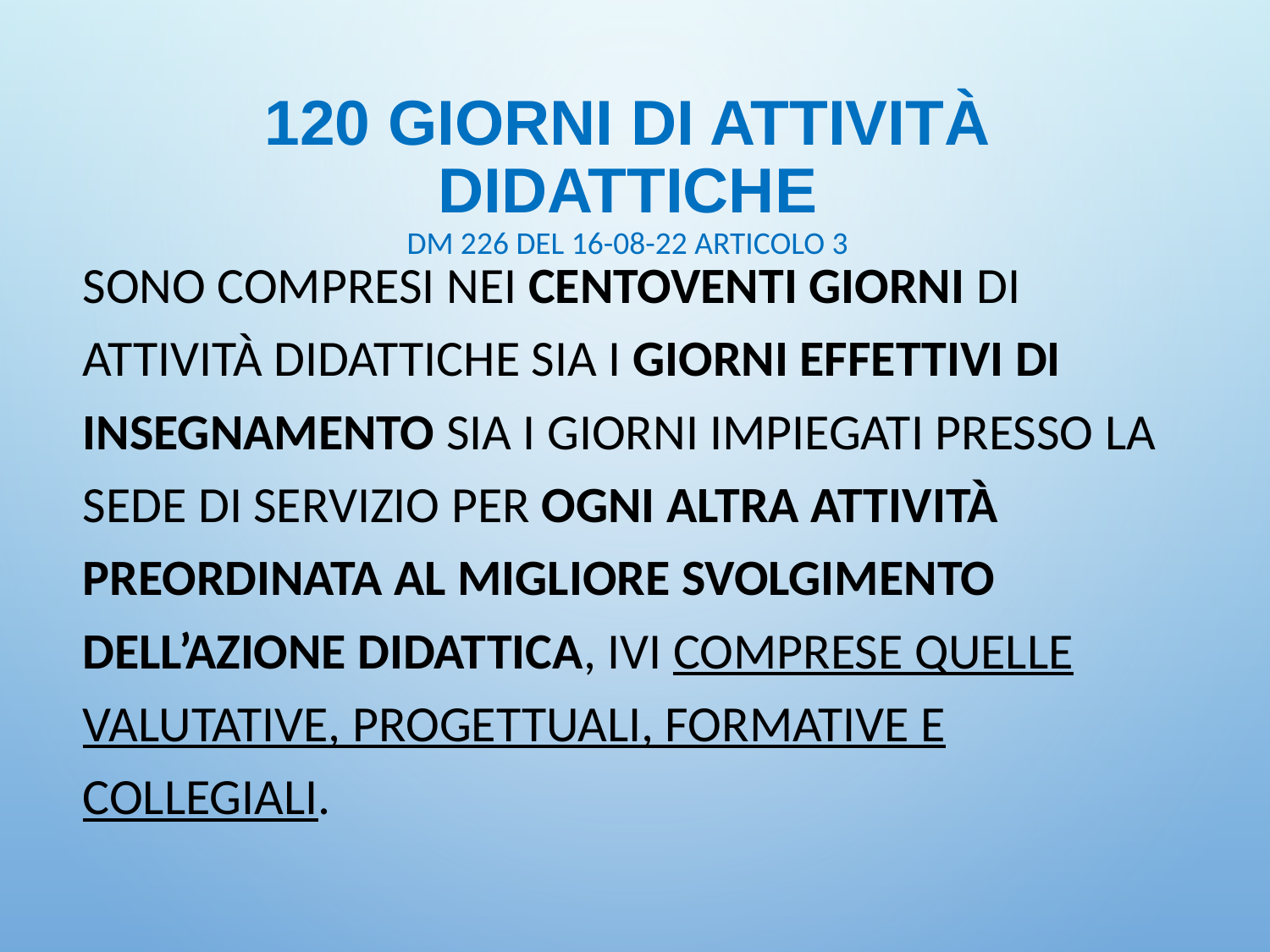

# 120 giorni di attività didattiche DM 226 DEL 16-08-22 Articolo 3
Sono compresi nei centoventi giorni di attività didattiche sia i giorni effettivi di insegnamento sia i giorni impiegati presso la sede di servizio per ogni altra attività preordinata al migliore svolgimento dell’azione didattica, ivi comprese quelle valutative, progettuali, formative e collegiali.